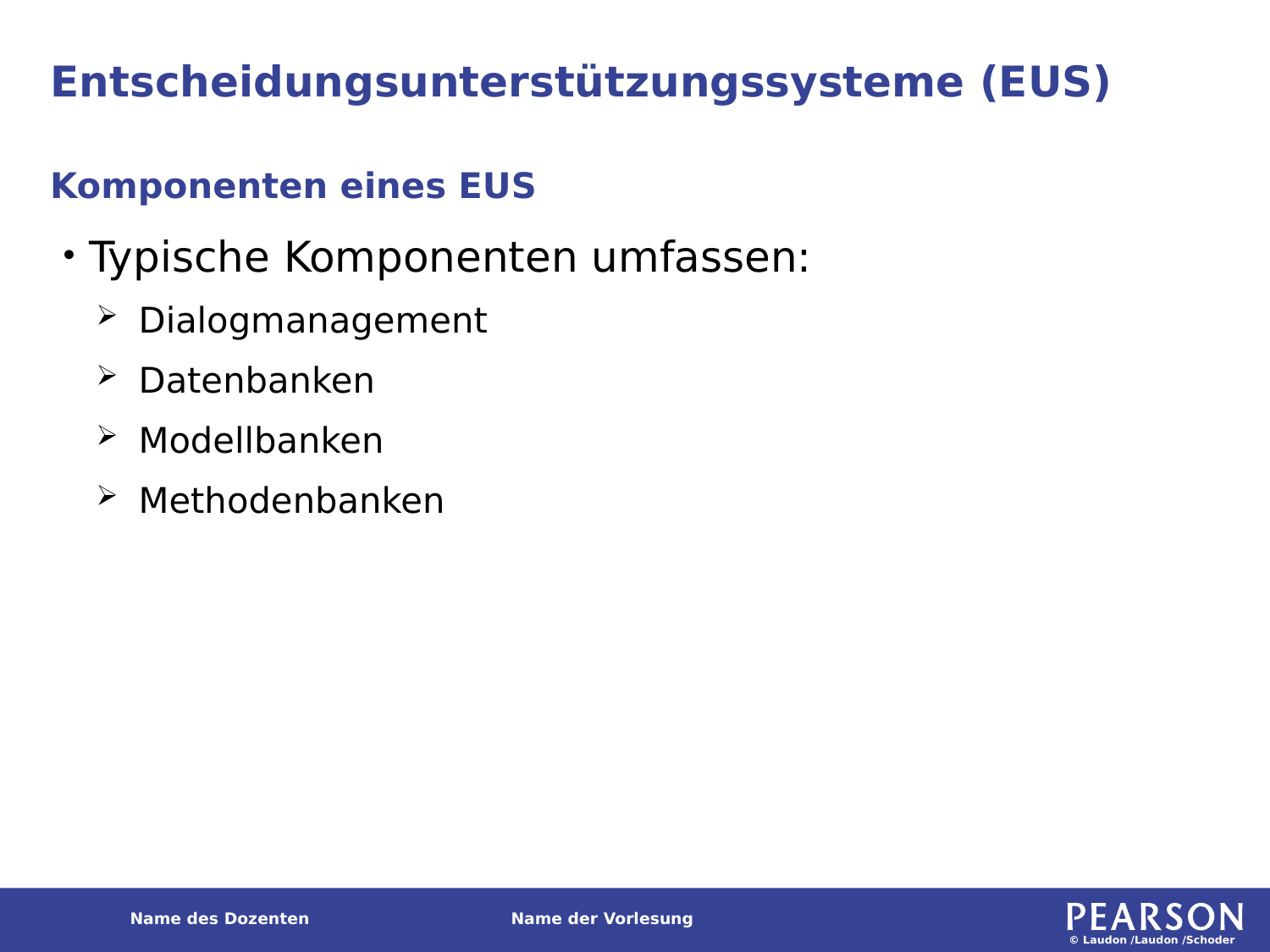

# Entscheidungsunterstützungssysteme (EUS)
Komponenten eines EUS
Typische Komponenten umfassen:
Dialogmanagement
Datenbanken
Modellbanken
Methodenbanken